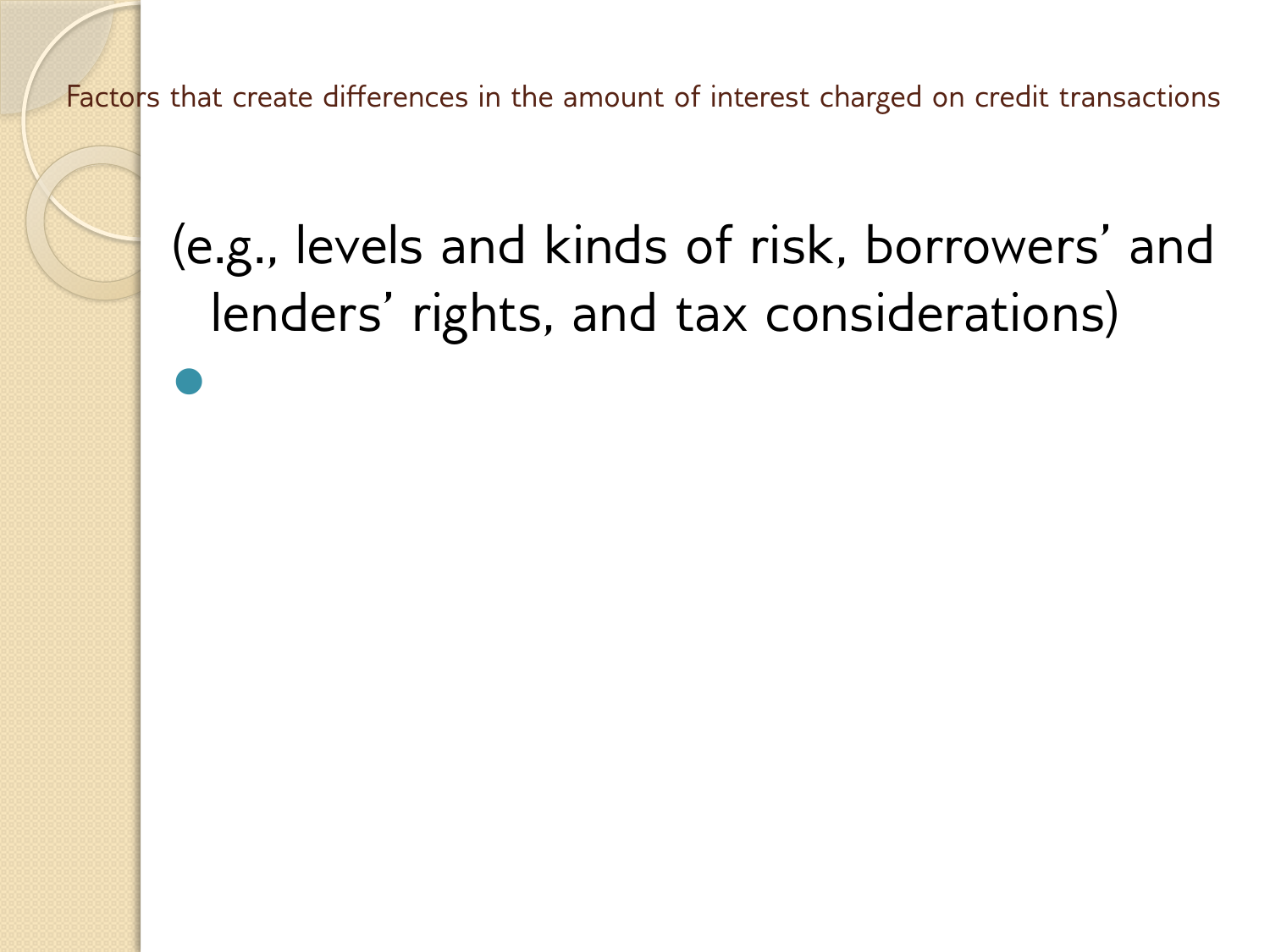

# Factors that create differences in the amount of interest charged on credit transactions
(e.g., levels and kinds of risk, borrowers’ and lenders’ rights, and tax considerations)